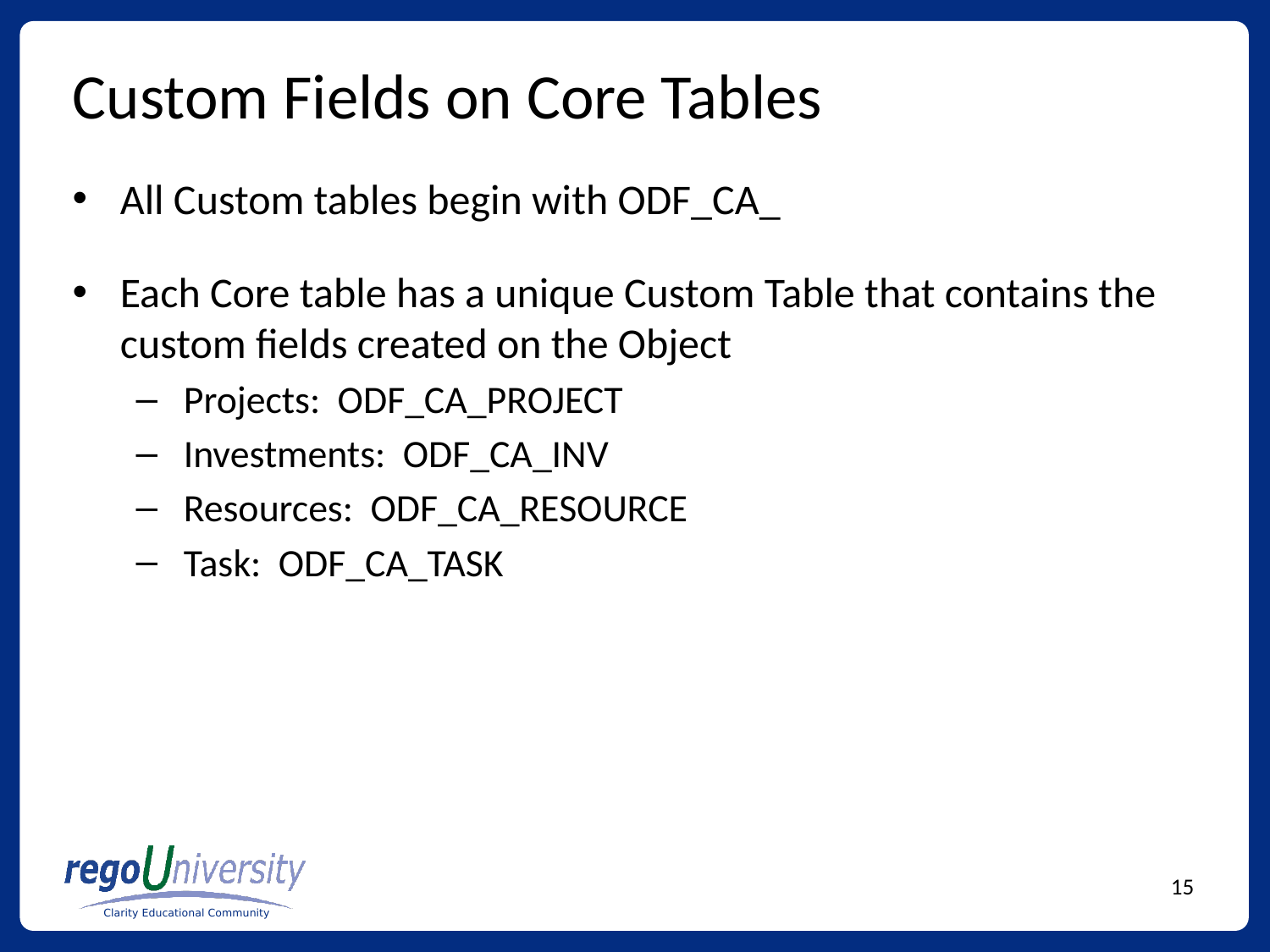

# Custom Fields on Core Tables
All Custom tables begin with ODF_CA_
Each Core table has a unique Custom Table that contains the custom fields created on the Object
Projects:  ODF_CA_PROJECT
Investments:  ODF_CA_INV
Resources:  ODF_CA_RESOURCE
Task:  ODF_CA_TASK